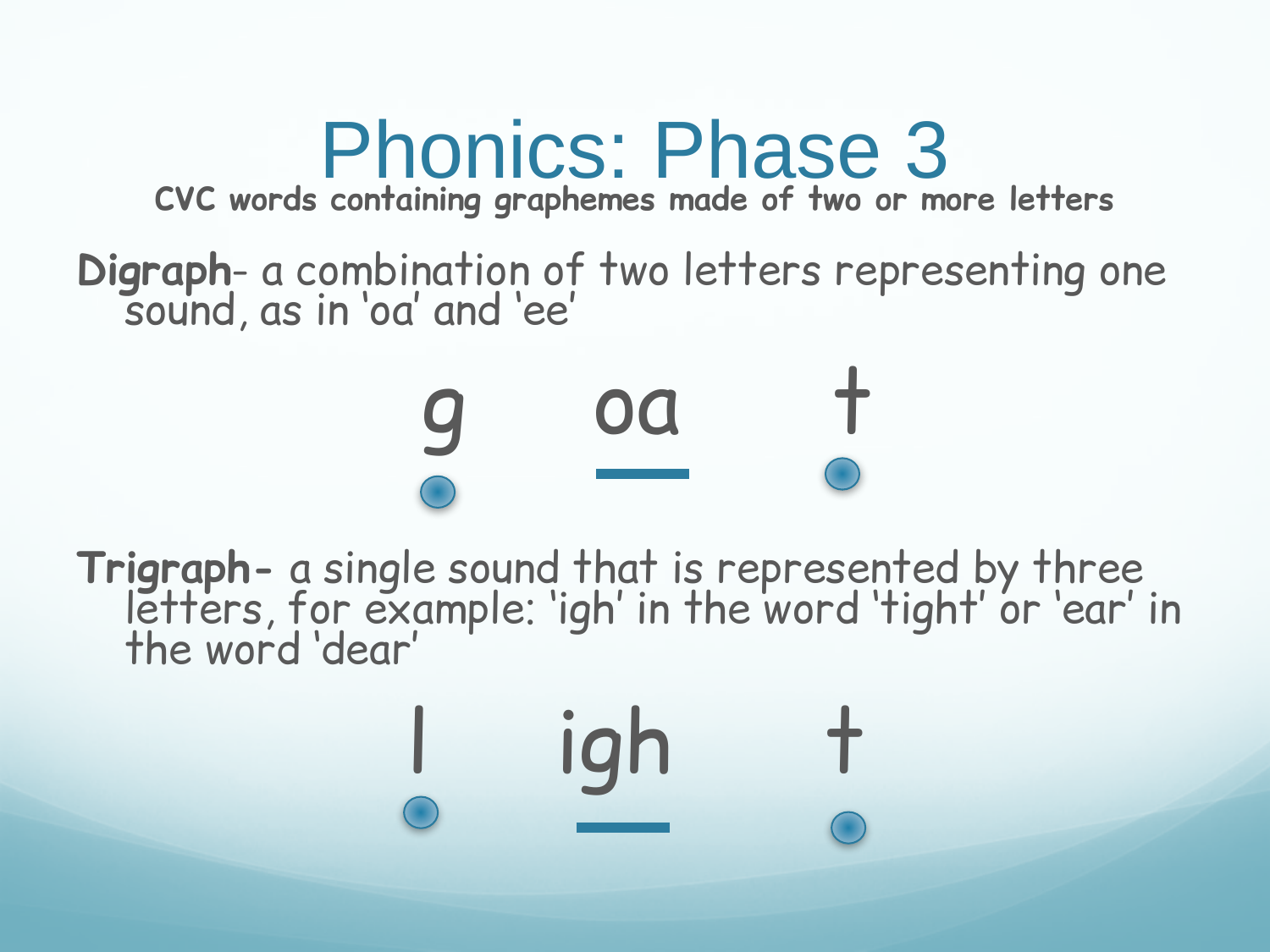

# Phonics: Phase 3
CVC words containing graphemes made of two or more letters
Digraph- a combination of two letters representing one sound, as in ‘oa’ and ‘ee’
 g     oa      t

Trigraph- a single sound that is represented by three letters, for example: ‘igh’ in the word ‘tight’ or ‘ear’ in the word ‘dear’
             l     igh      t